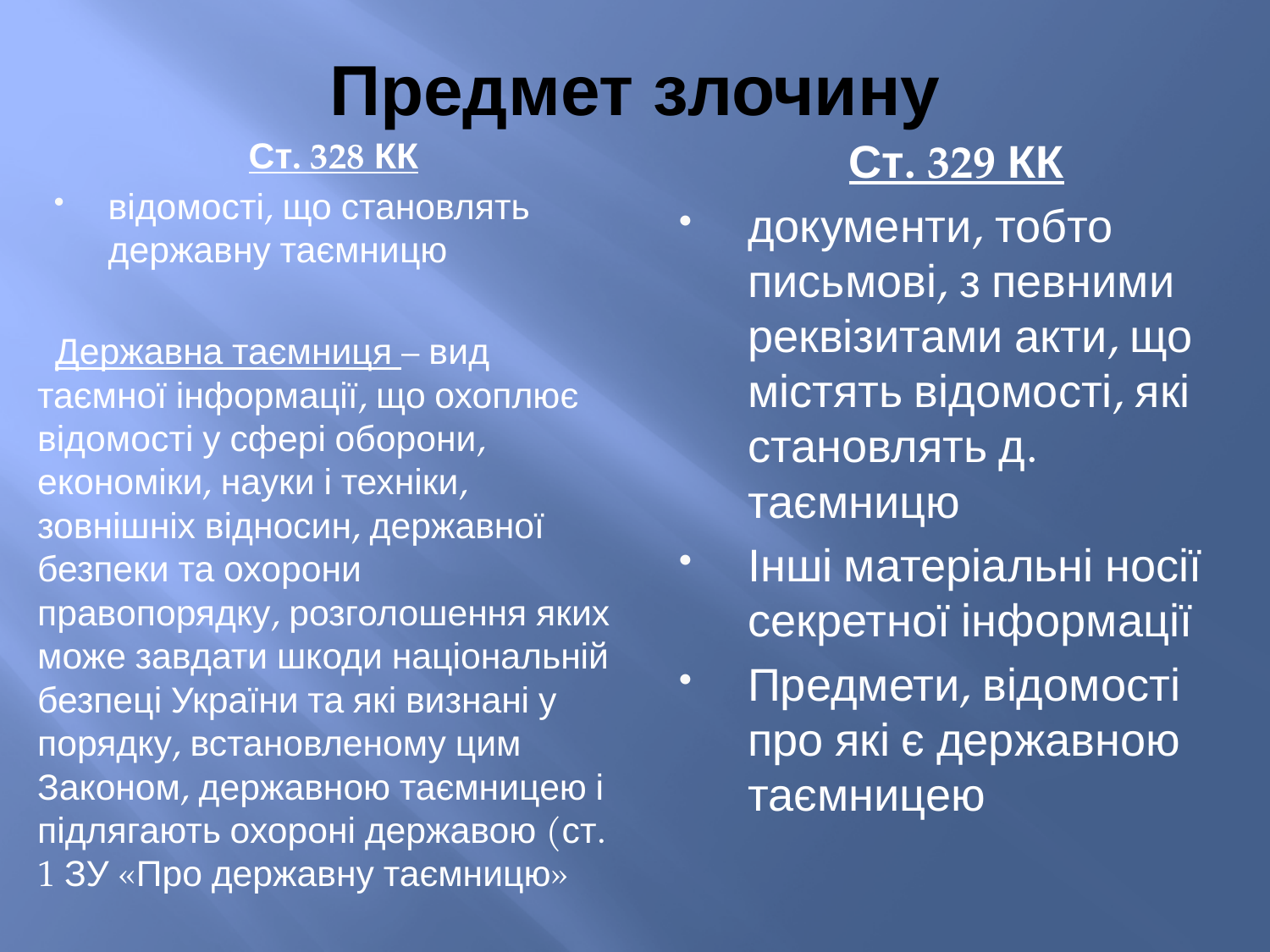

# Предмет злочину
Ст. 328 КК
відомості, що становлять державну таємницю

Державна таємниця – вид таємної інформації, що охоплює відомості у сфері оборони, економіки, науки і техніки, зовнішніх відносин, державної безпеки та охорони правопорядку, розголошення яких може завдати шкоди національній безпеці України та які визнані у порядку, встановленому цим Законом, державною таємницею і підлягають охороні державою (ст. 1 ЗУ «Про державну таємницю»
Ст. 329 КК
документи, тобто письмові, з певними реквізитами акти, що містять відомості, які становлять д. таємницю
Інші матеріальні носії секретної інформації
Предмети, відомості про які є державною таємницею